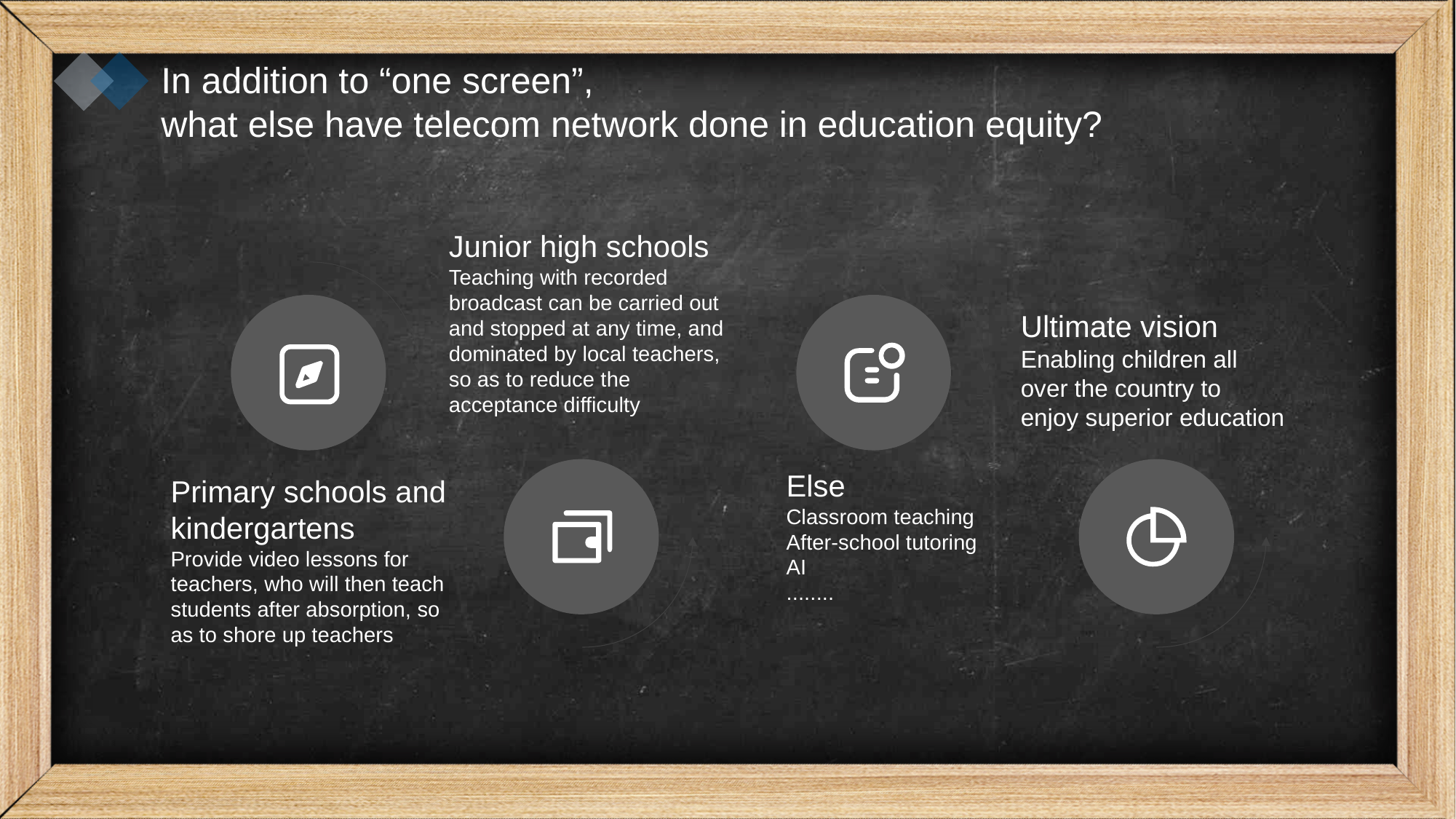

In addition to “one screen”,
what else have telecom network done in education equity?

Junior high schools
Teaching with recorded broadcast can be carried out and stopped at any time, and dominated by local teachers, so as to reduce the acceptance difficulty

Ultimate vision
Enabling children all over the country to enjoy superior education

Else
Classroom teaching
After-school tutoring
AI
........
Primary schools and kindergartens
Provide video lessons for teachers, who will then teach students after absorption, so as to shore up teachers